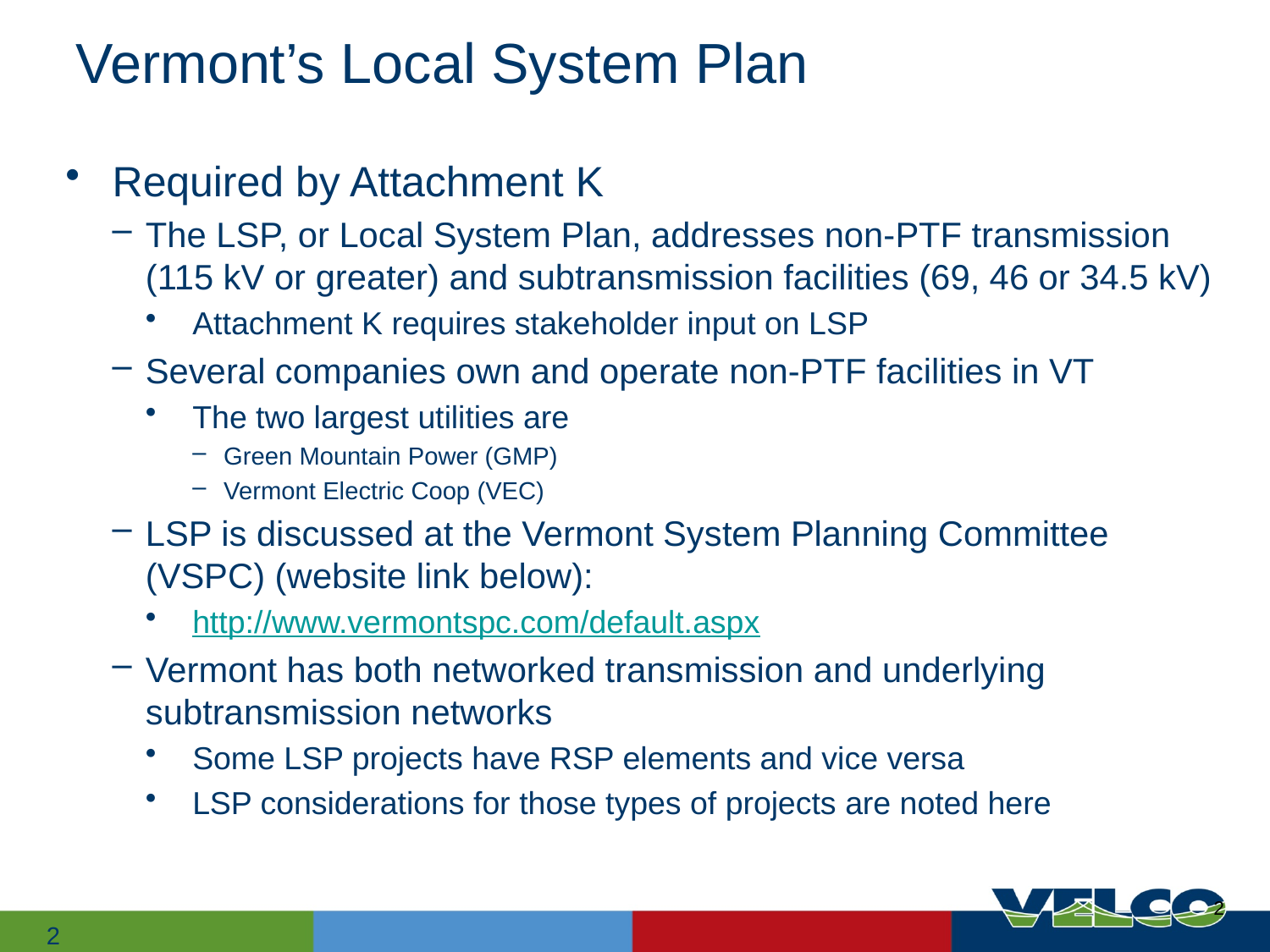

# Vermont’s Local System Plan
Required by Attachment K
The LSP, or Local System Plan, addresses non-PTF transmission (115 kV or greater) and subtransmission facilities (69, 46 or 34.5 kV)
Attachment K requires stakeholder input on LSP
Several companies own and operate non-PTF facilities in VT
The two largest utilities are
Green Mountain Power (GMP)
Vermont Electric Coop (VEC)
LSP is discussed at the Vermont System Planning Committee (VSPC) (website link below):
http://www.vermontspc.com/default.aspx
Vermont has both networked transmission and underlying subtransmission networks
Some LSP projects have RSP elements and vice versa
LSP considerations for those types of projects are noted here
2